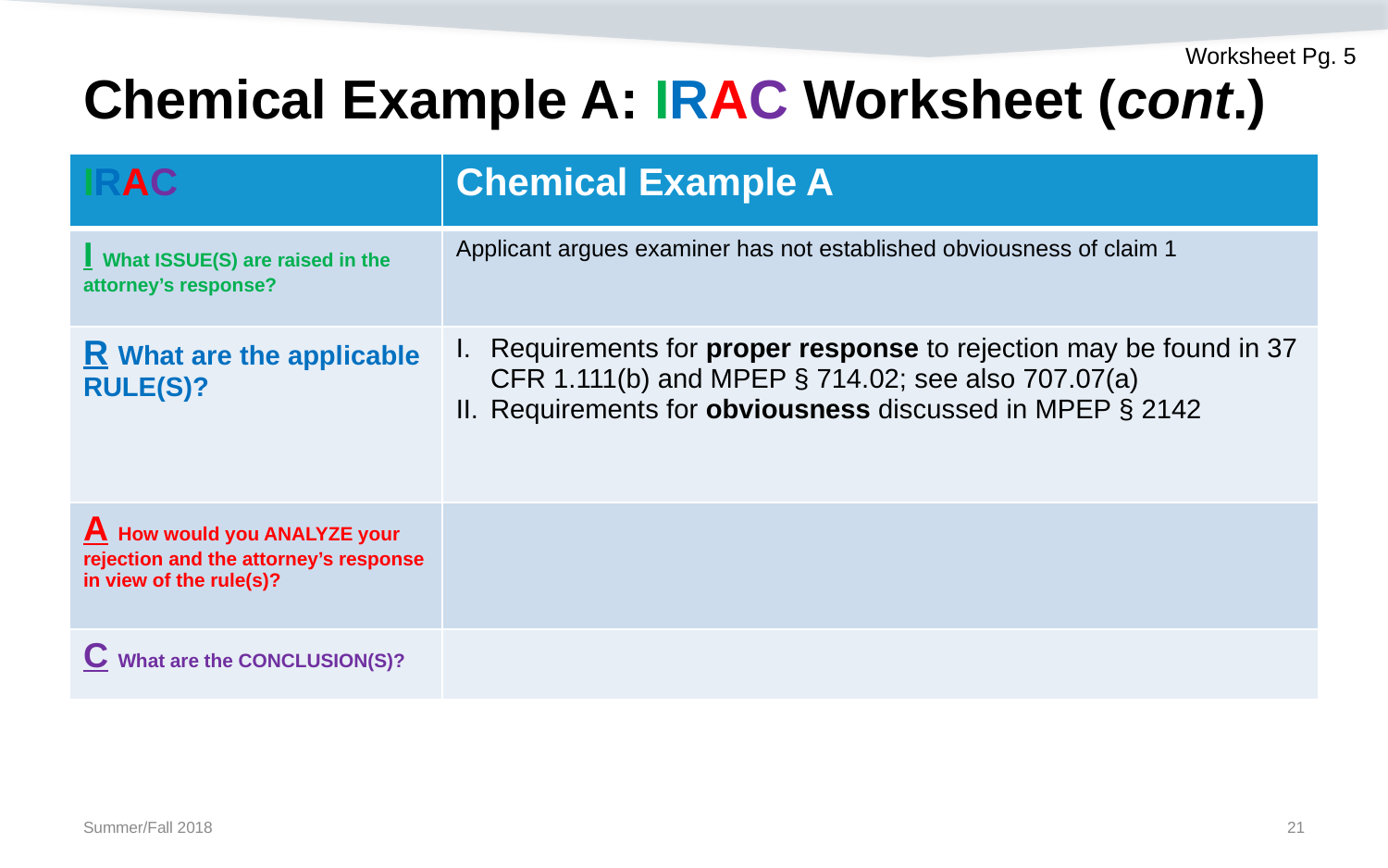

Worksheet Pg. 5
# Chemical Example A: IRAC Worksheet (cont.)
| IRAC | Chemical Example A |
| --- | --- |
| I What ISSUE(S) are raised in the attorney’s response? | Applicant argues examiner has not established obviousness of claim 1 |
| R What are the applicable RULE(S)? | Requirements for proper response to rejection may be found in 37 CFR 1.111(b) and MPEP § 714.02; see also 707.07(a)  Requirements for obviousness discussed in MPEP § 2142 |
| A How would you ANALYZE your rejection and the attorney’s response in view of the rule(s)? |  |
| C What are the CONCLUSION(S)? |  |
Summer/Fall 2018
21